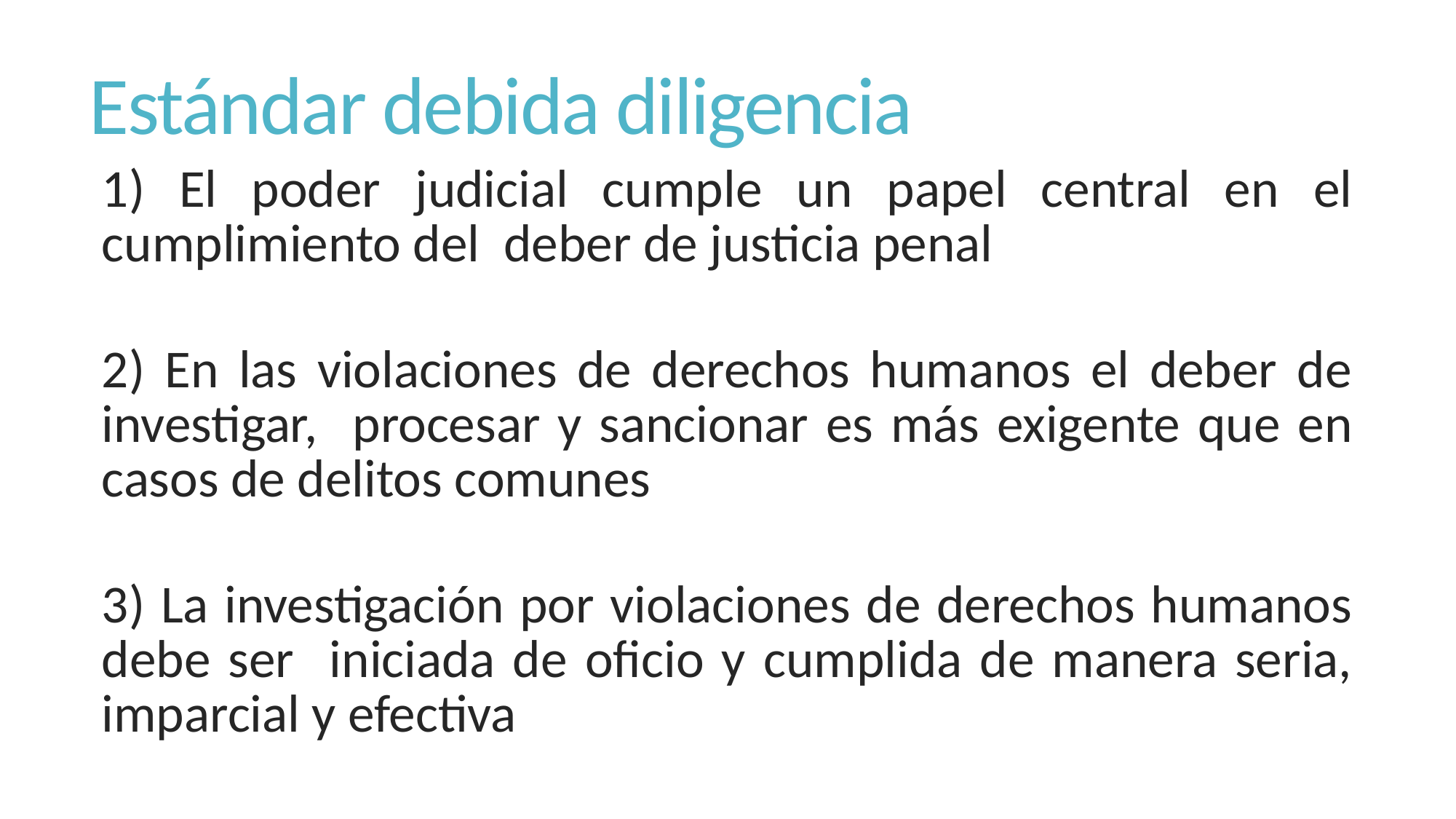

# Estándar debida diligencia
1) El poder judicial cumple un papel central en el cumplimiento del  deber de justicia penal

2) En las violaciones de derechos humanos el deber de investigar,  procesar y sancionar es más exigente que en casos de delitos comunes

3) La investigación por violaciones de derechos humanos debe ser  iniciada de oficio y cumplida de manera seria, imparcial y efectiva